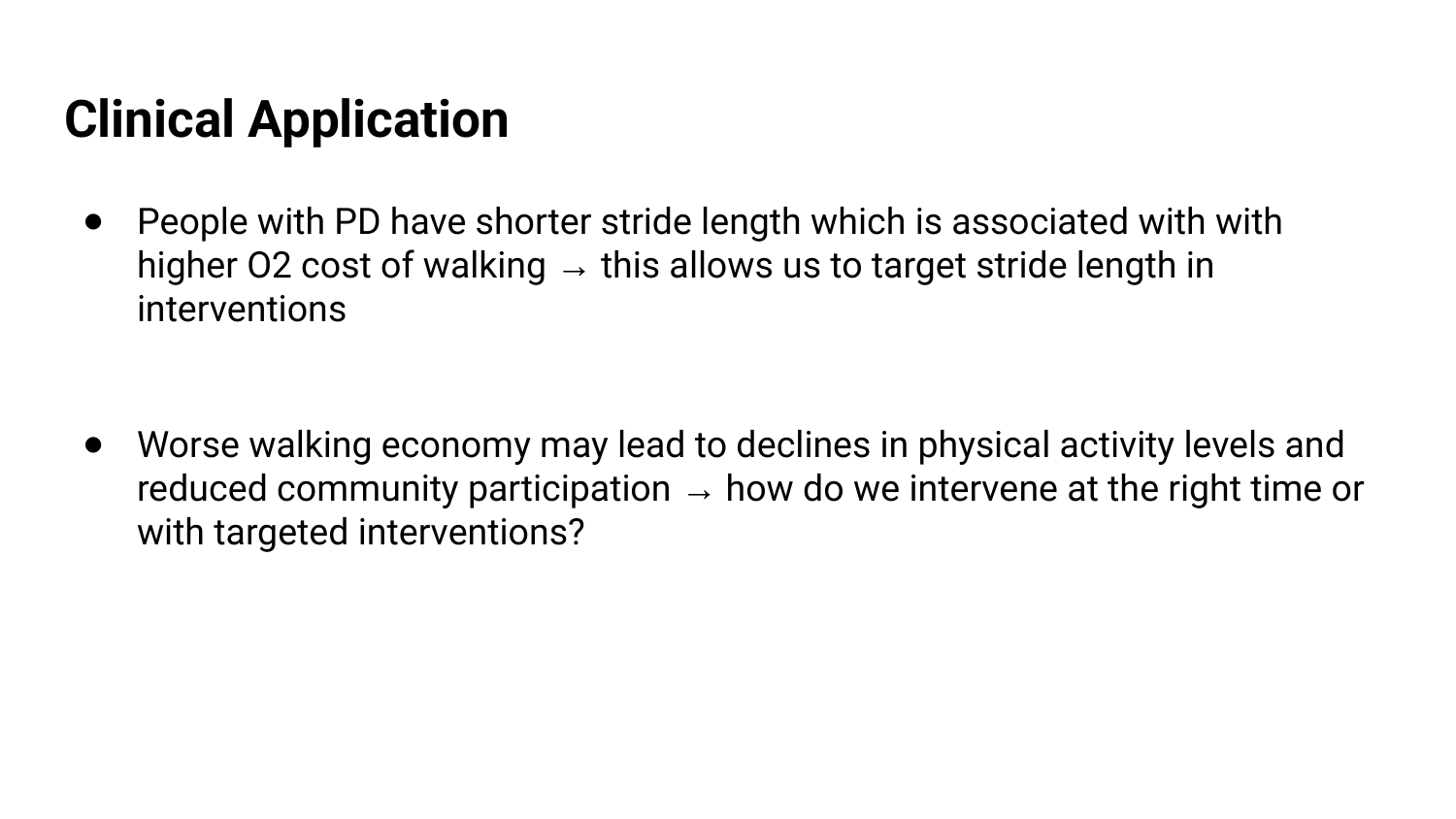

# Clinical Application
People with PD have shorter stride length which is associated with with higher O2 cost of walking → this allows us to target stride length in interventions

Worse walking economy may lead to declines in physical activity levels and reduced community participation → how do we intervene at the right time or with targeted interventions?